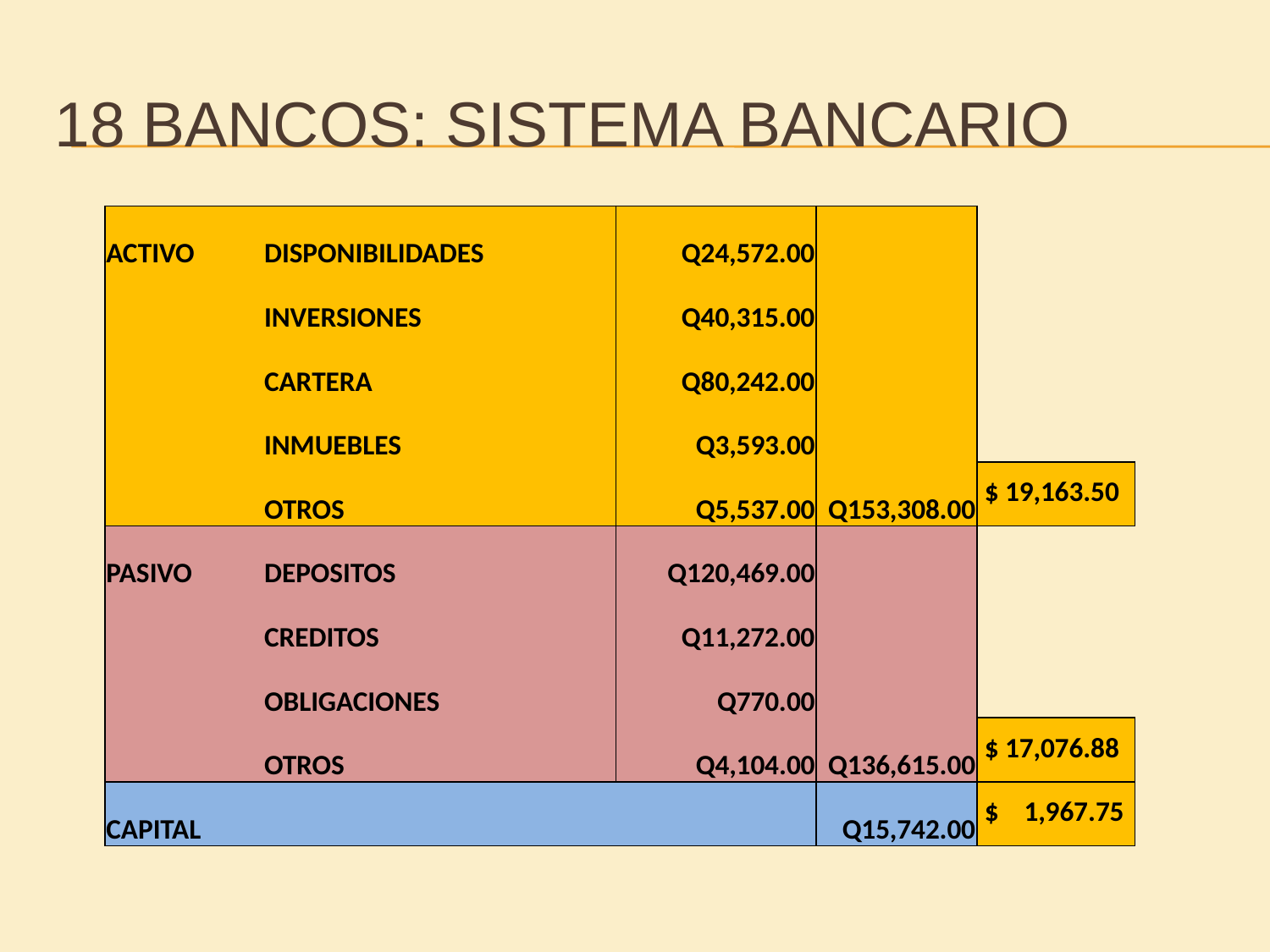

# 18 bancos: sistema bancario
| ACTIVO | DISPONIBILIDADES | Q24,572.00 |  |  |
| --- | --- | --- | --- | --- |
|  | INVERSIONES | Q40,315.00 |  |  |
|  | CARTERA | Q80,242.00 |  |  |
|  | INMUEBLES | Q3,593.00 |  |  |
|  | OTROS | Q5,537.00 | Q153,308.00 | $ 19,163.50 |
| PASIVO | DEPOSITOS | Q120,469.00 |  |  |
|  | CREDITOS | Q11,272.00 |  |  |
|  | OBLIGACIONES | Q770.00 |  |  |
|  | OTROS | Q4,104.00 | Q136,615.00 | $ 17,076.88 |
| CAPITAL |  |  | Q15,742.00 | $ 1,967.75 |